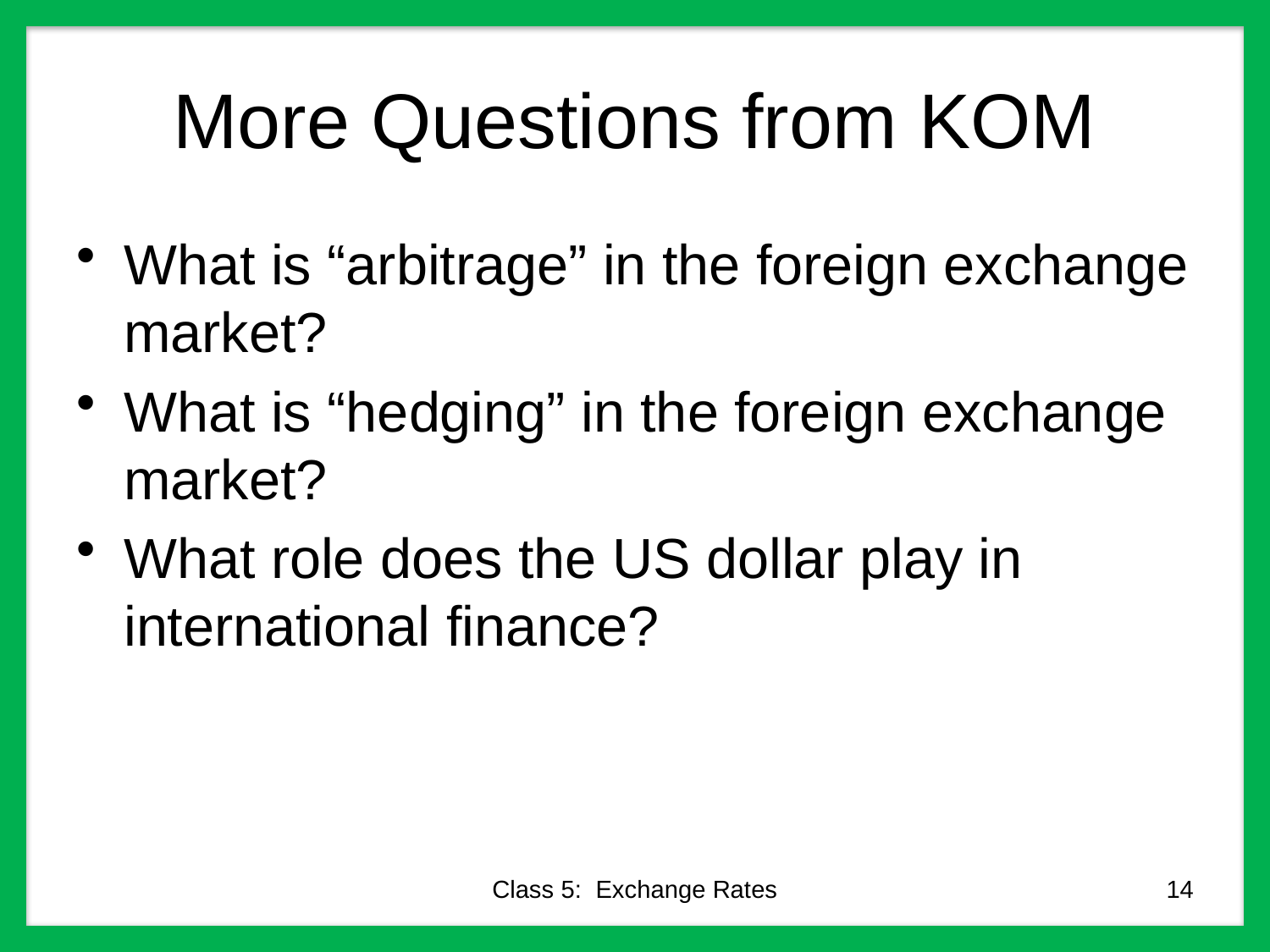

# More Questions from KOM
What is “arbitrage” in the foreign exchange market?
What is “hedging” in the foreign exchange market?
What role does the US dollar play in international finance?
Class 5:  Exchange Rates
14